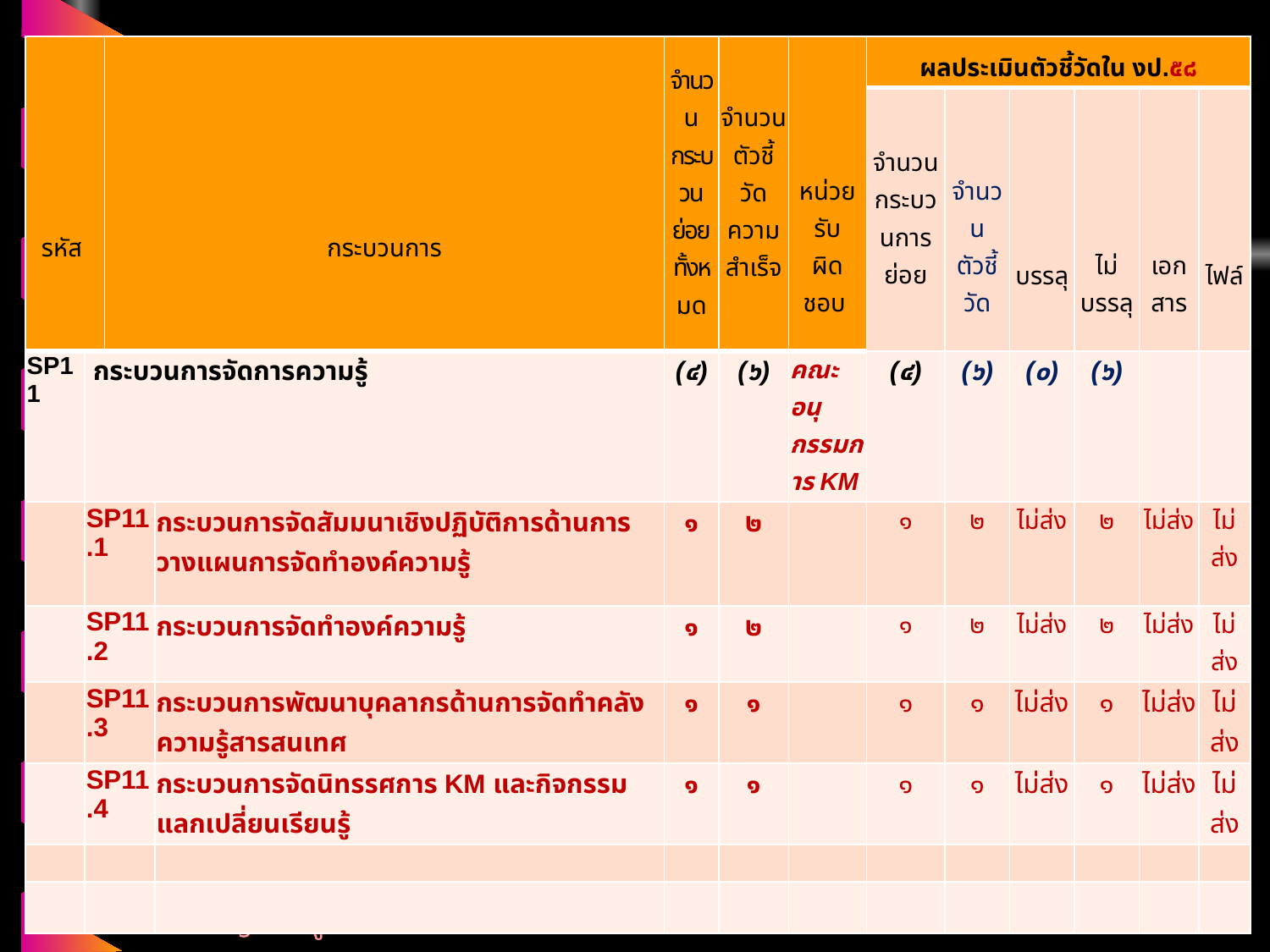

| รหัส |  | กระบวนการ |  | จำนวน กระบวน ย่อย ทั้งหมด | จำนวน ตัวชี้วัด ความ สำเร็จ | หน่วย รับ ผิดชอบ | ผลประเมินตัวชี้วัดใน งป.๕๘ |  |  |  |  |  |
| --- | --- | --- | --- | --- | --- | --- | --- | --- | --- | --- | --- | --- |
|  |  |  |  |  |  |  | จำนวน กระบวนการ ย่อย | จำนวน ตัวชี้วัด | บรรลุ | ไม่ บรรลุ | เอก สาร | ไฟล์ |
| SP11 | กระบวนการจัดการความรู้ |  |  | (๔) | (๖) | คณะอนุ กรรมการ KM | (๔) | (๖) | (๐) | (๖) |  |  |
|  | SP11.1 |  | กระบวนการจัดสัมมนาเชิงปฏิบัติการด้านการวางแผนการจัดทำองค์ความรู้ | ๑ | ๒ |  | ๑ | ๒ | ไม่ส่ง | ๒ | ไม่ส่ง | ไม่ส่ง |
|  | SP11.2 |  | กระบวนการจัดทำองค์ความรู้ | ๑ | ๒ |  | ๑ | ๒ | ไม่ส่ง | ๒ | ไม่ส่ง | ไม่ส่ง |
|  | SP11.3 |  | กระบวนการพัฒนาบุคลากรด้านการจัดทำคลังความรู้สารสนเทศ | ๑ | ๑ |  | ๑ | ๑ | ไม่ส่ง | ๑ | ไม่ส่ง | ไม่ส่ง |
|  | SP11.4 |  | กระบวนการจัดนิทรรศการ KM และกิจกรรมแลกเปลี่ยนเรียนรู้ | ๑ | ๑ |  | ๑ | ๑ | ไม่ส่ง | ๑ | ไม่ส่ง | ไม่ส่ง |
|  |  |  |  |  |  |  |  |  |  |  |  |  |
|  |  |  |  |  |  |  |  |  |  |  |  |  |
66
น.อ.หญิง ชมภู   พัฒนพงษ์